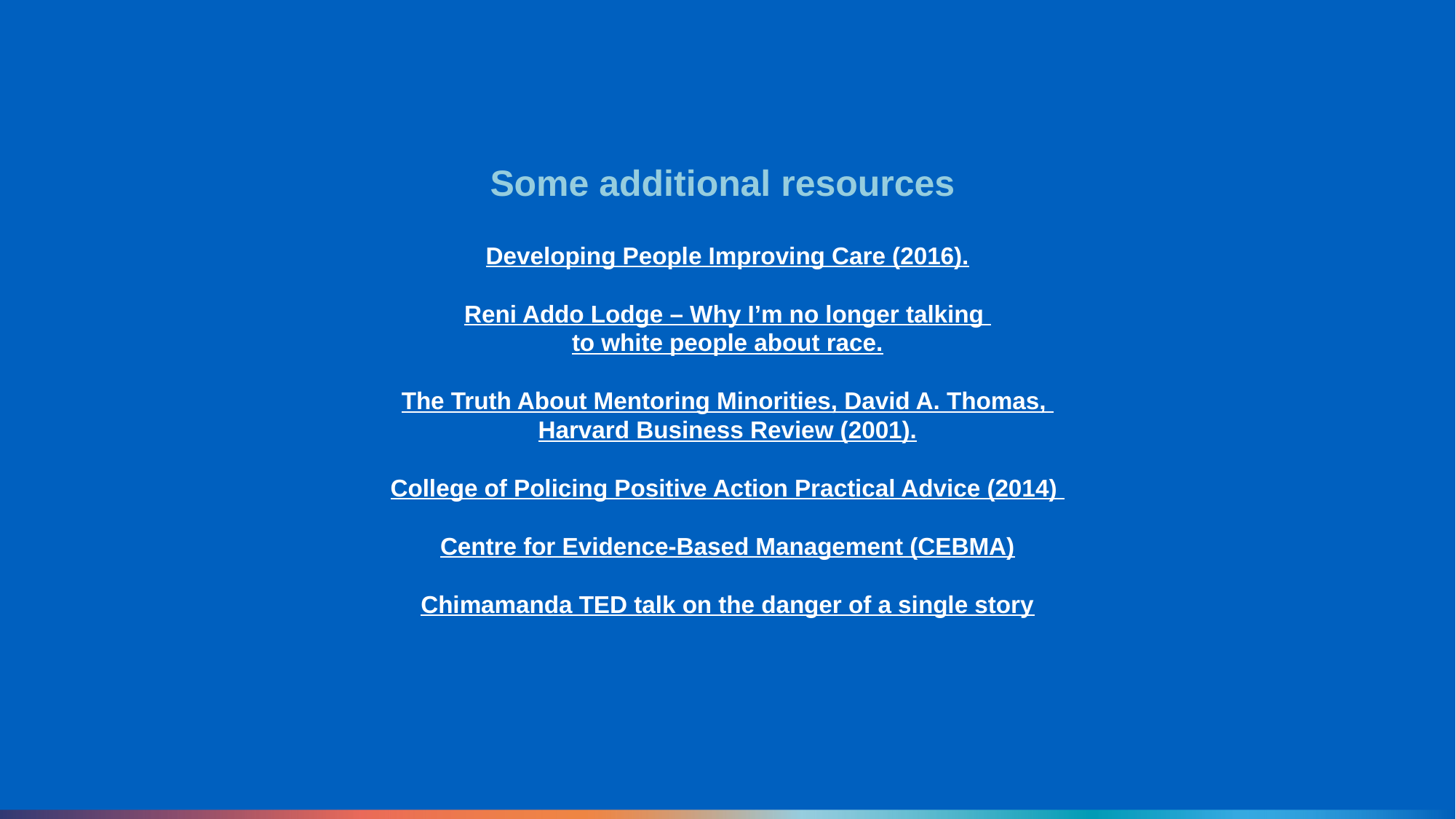

Some additional resources

Developing People Improving Care (2016).

Reni Addo Lodge – Why I’m no longer talking
to white people about race.

The Truth About Mentoring Minorities, David A. Thomas,
Harvard Business Review (2001).
College of Policing Positive Action Practical Advice (2014)
Centre for Evidence-Based Management (CEBMA)

Chimamanda TED talk on the danger of a single story
36